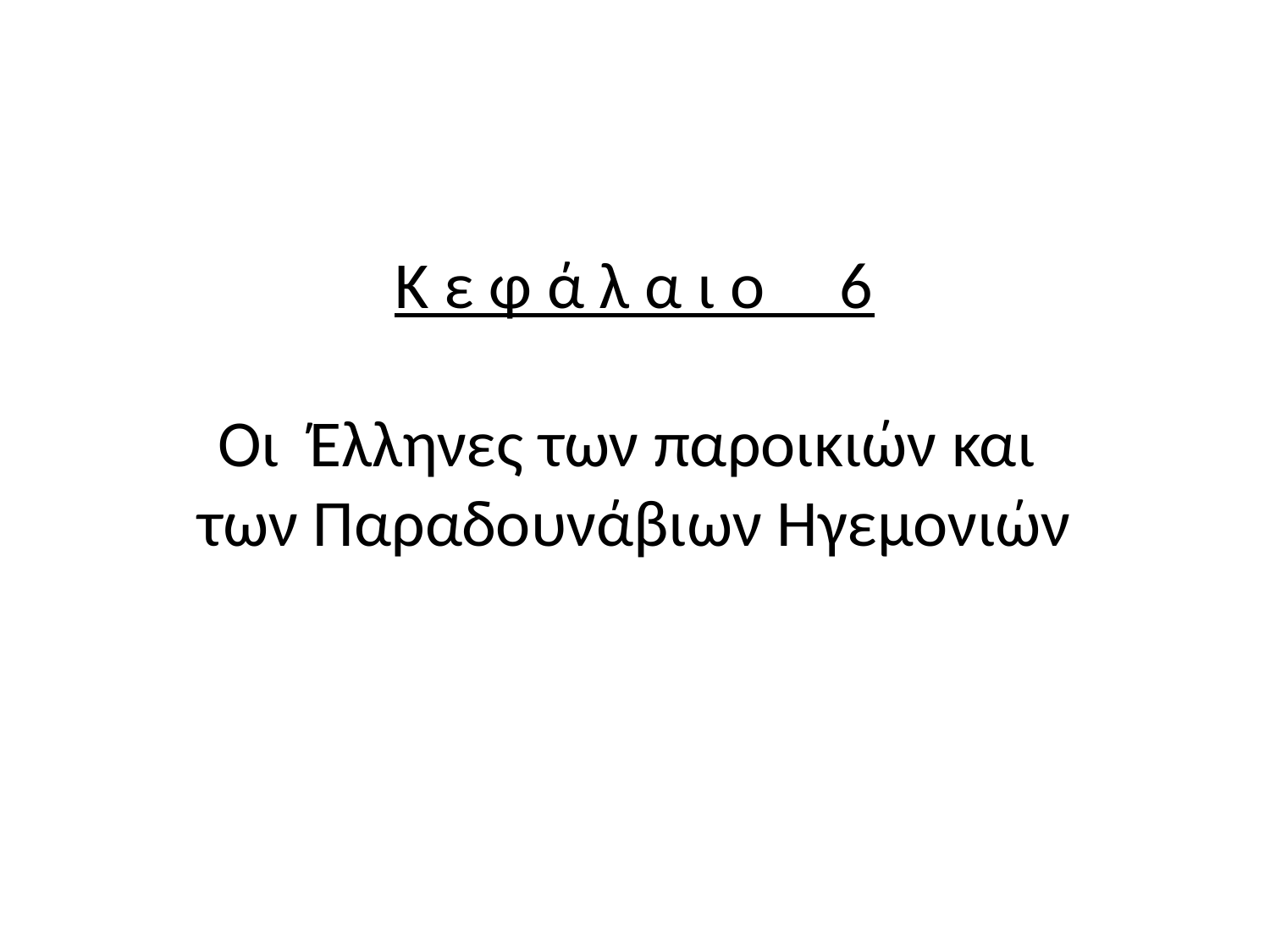

# Κ ε φ ά λ α ι ο     6 Οι  Έλληνες των παροικιών και των Παραδουνάβιων Ηγεμονιών